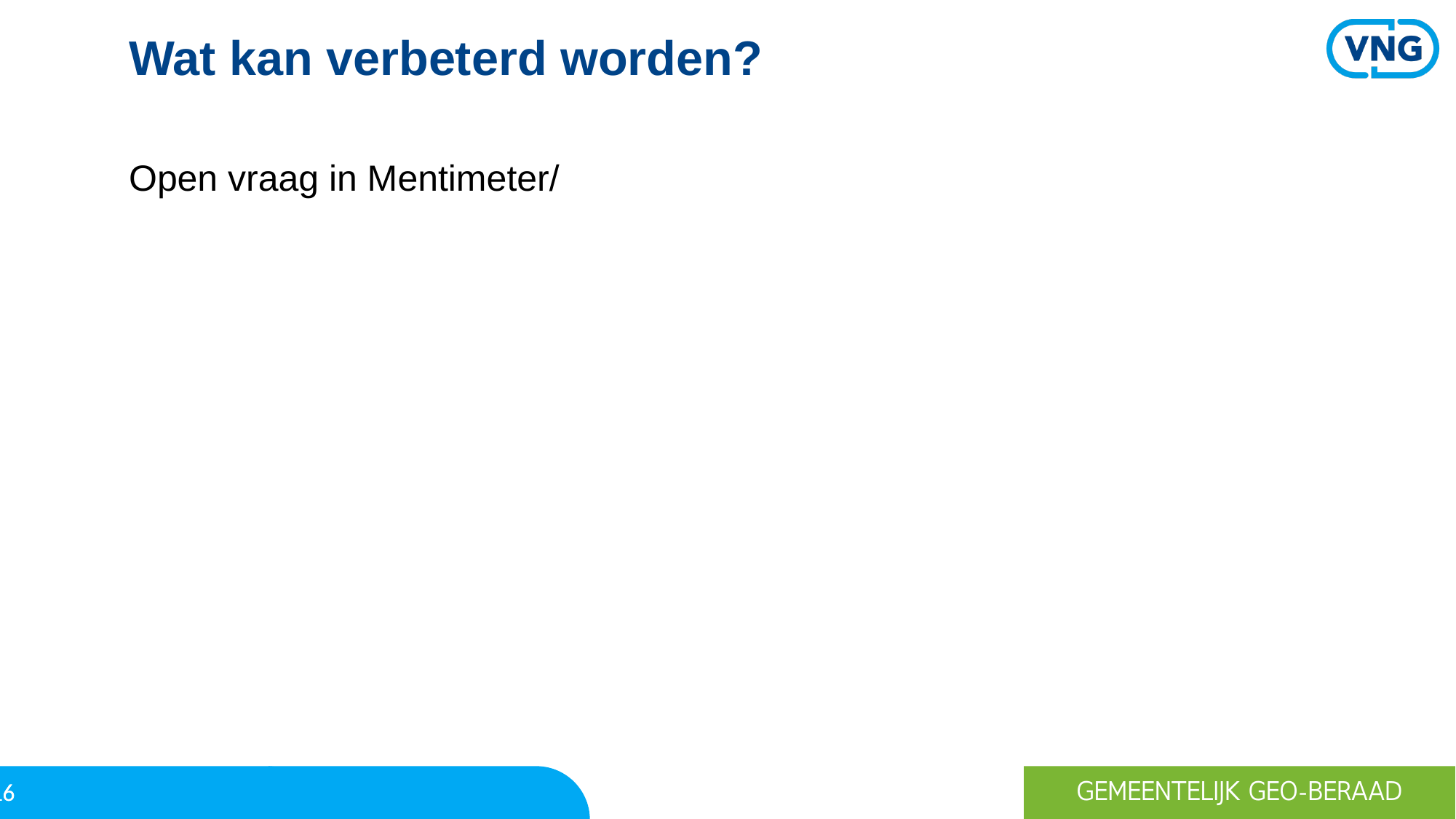

# Wat kan verbeterd worden?
Open vraag in Mentimeter/